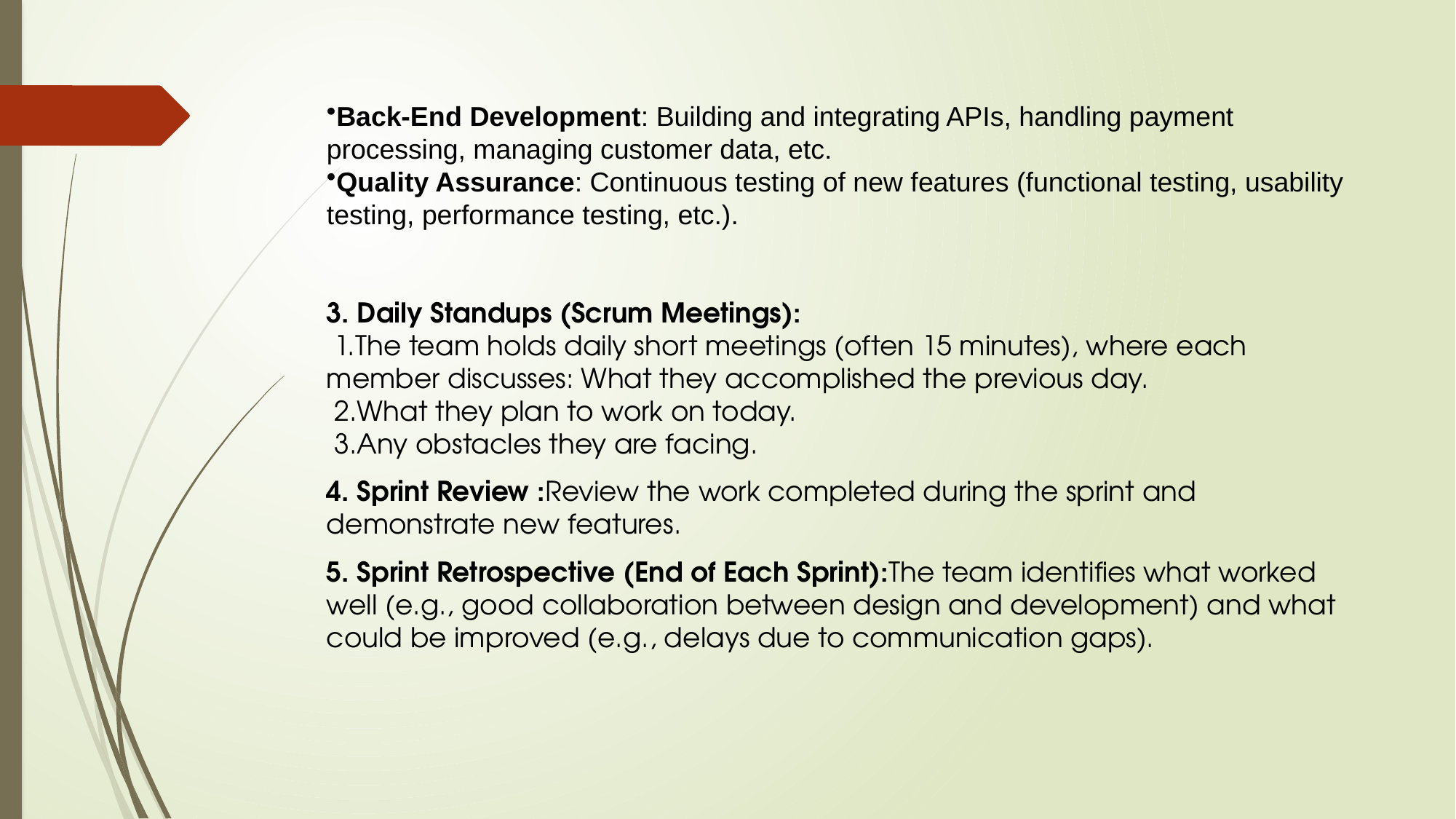

Back-End Development: Building and integrating APIs, handling payment processing, managing customer data, etc.
Quality Assurance: Continuous testing of new features (functional testing, usability testing, performance testing, etc.).

3. Daily Standups (Scrum Meetings):
 1.The team holds daily short meetings (often 15 minutes), where each member discusses: What they accomplished the previous day.
 2.What they plan to work on today.
 3.Any obstacles they are facing.
4. Sprint Review :Review the work completed during the sprint and demonstrate new features.
5. Sprint Retrospective (End of Each Sprint):The team identifies what worked well (e.g., good collaboration between design and development) and what could be improved (e.g., delays due to communication gaps).